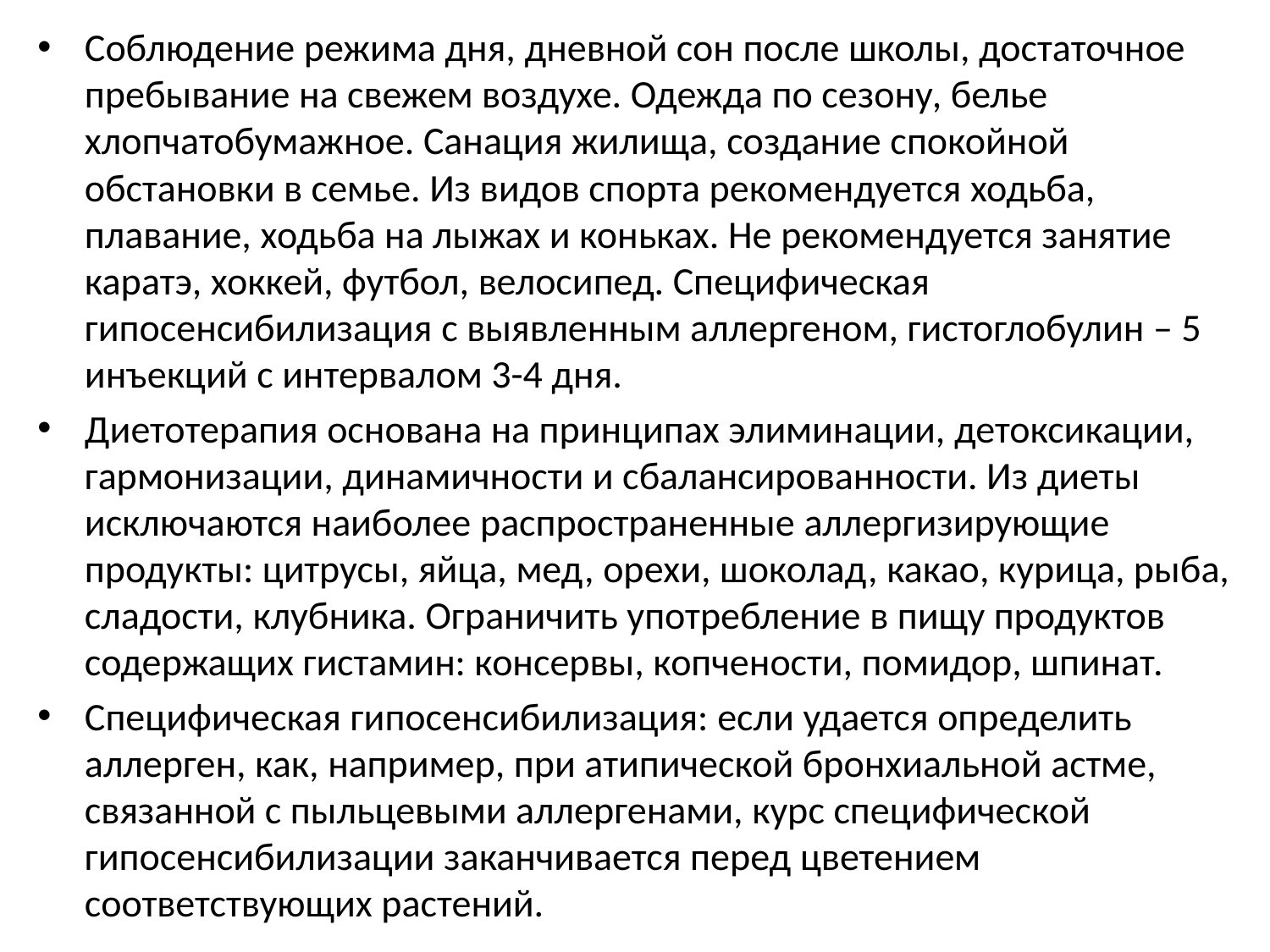

Соблюдение режима дня, дневной сон после школы, достаточное пребывание на свежем воздухе. Одежда по сезону, белье хлопчатобумажное. Санация жилища, создание спокойной обстановки в семье. Из видов спорта рекомендуется ходьба, плавание, ходьба на лыжах и коньках. Не рекомендуется занятие каратэ, хоккей, футбол, велосипед. Специфическая гипосенсибилизация с выявленным аллергеном, гистоглобулин – 5 инъекций с интервалом 3-4 дня.
Диетотерапия основана на принципах элиминации, детоксикации, гармонизации, динамичности и сбалансированности. Из диеты исключаются наиболее распространенные аллергизирующие продукты: цитрусы, яйца, мед, орехи, шоколад, какао, курица, рыба, сладости, клубника. Ограничить употребление в пищу продуктов содержащих гистамин: консервы, копчености, помидор, шпинат.
Специфическая гипосенсибилизация: если удается определить аллерген, как, например, при атипической бронхиальной астме, связанной с пыльцевыми аллергенами, курс специфической гипосенсибилизации заканчивается перед цветением соответствующих растений.